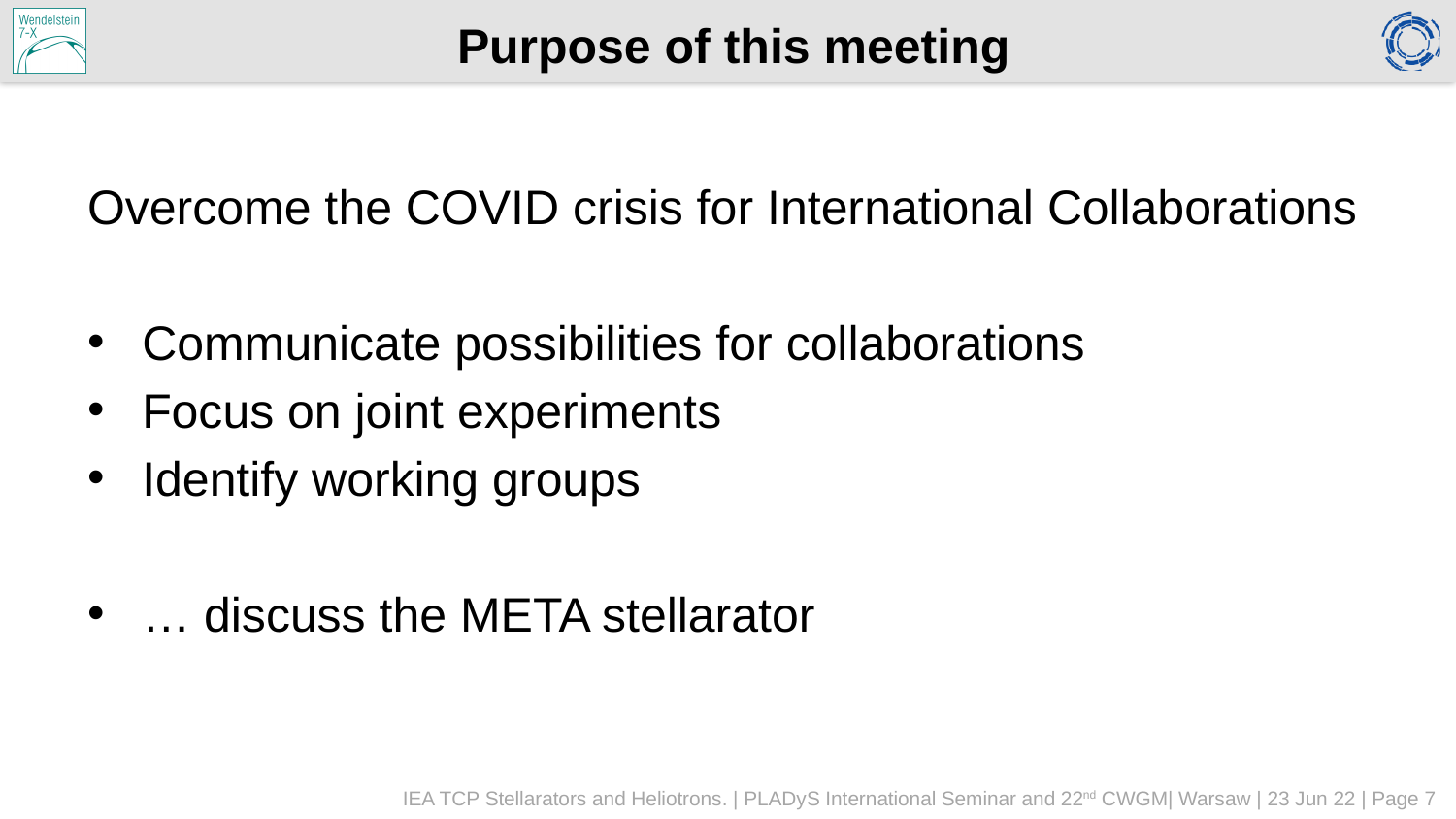

# Purpose of this meeting
Overcome the COVID crisis for International Collaborations

Communicate possibilities for collaborations
Focus on joint experiments
Identify working groups

… discuss the META stellarator

IEA TCP Stellarators and Heliotrons. | PLADyS International Seminar and 22nd CWGM| Warsaw | 23 Jun 22 | Page 7